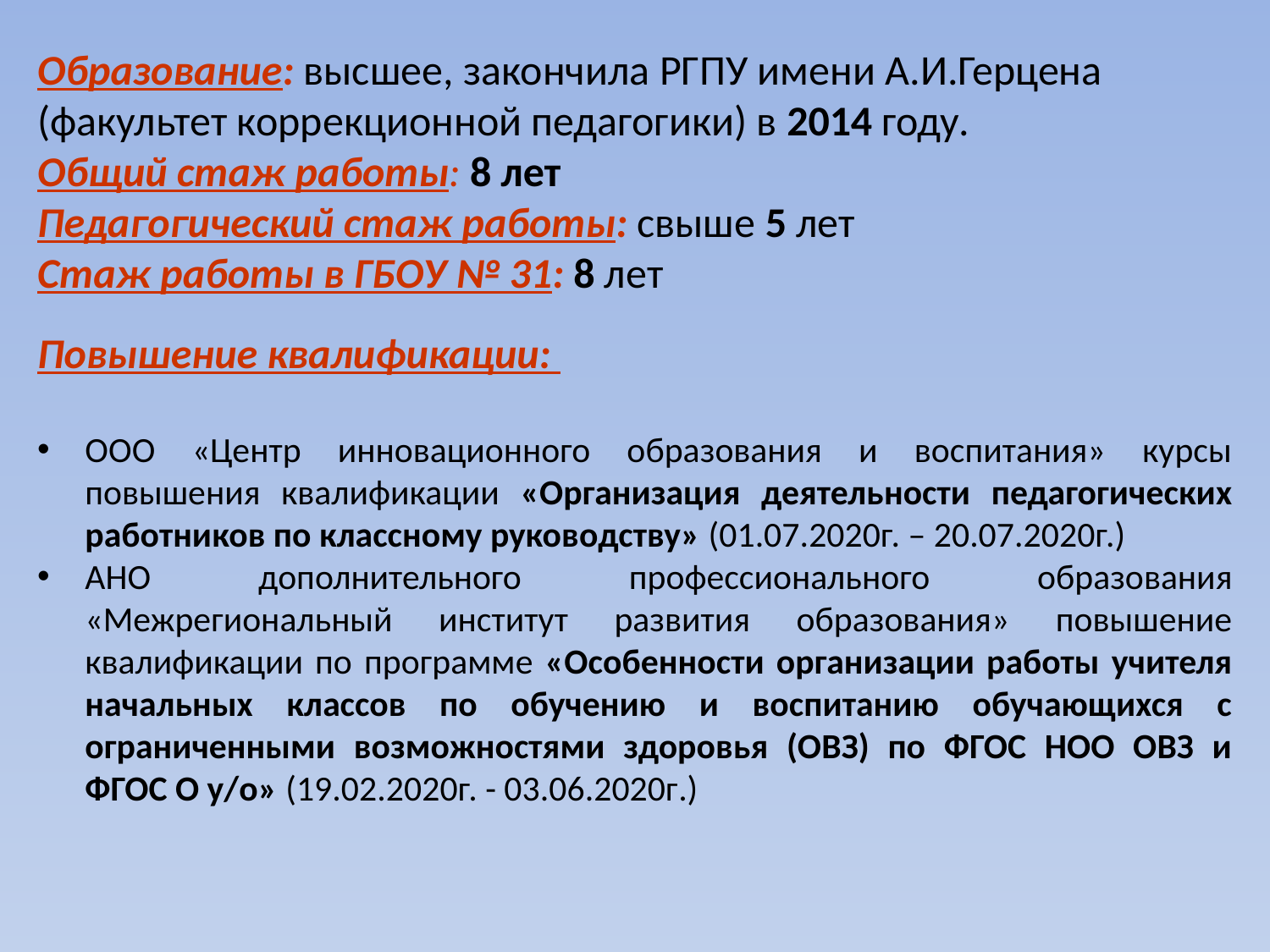

Образование: высшее, закончила РГПУ имени А.И.Герцена (факультет коррекционной педагогики) в 2014 году.
Общий стаж работы: 8 лет
Педагогический стаж работы: свыше 5 лет
Стаж работы в ГБОУ № 31: 8 лет

Повышение квалификации:

ООО «Центр инновационного образования и воспитания» курсы повышения квалификации «Организация деятельности педагогических работников по классному руководству» (01.07.2020г. – 20.07.2020г.)
АНО дополнительного профессионального образования «Межрегиональный институт развития образования» повышение квалификации по программе «Особенности организации работы учителя начальных классов по обучению и воспитанию обучающихся с ограниченными возможностями здоровья (ОВЗ) по ФГОС НОО ОВЗ и ФГОС О у/о» (19.02.2020г. - 03.06.2020г.)